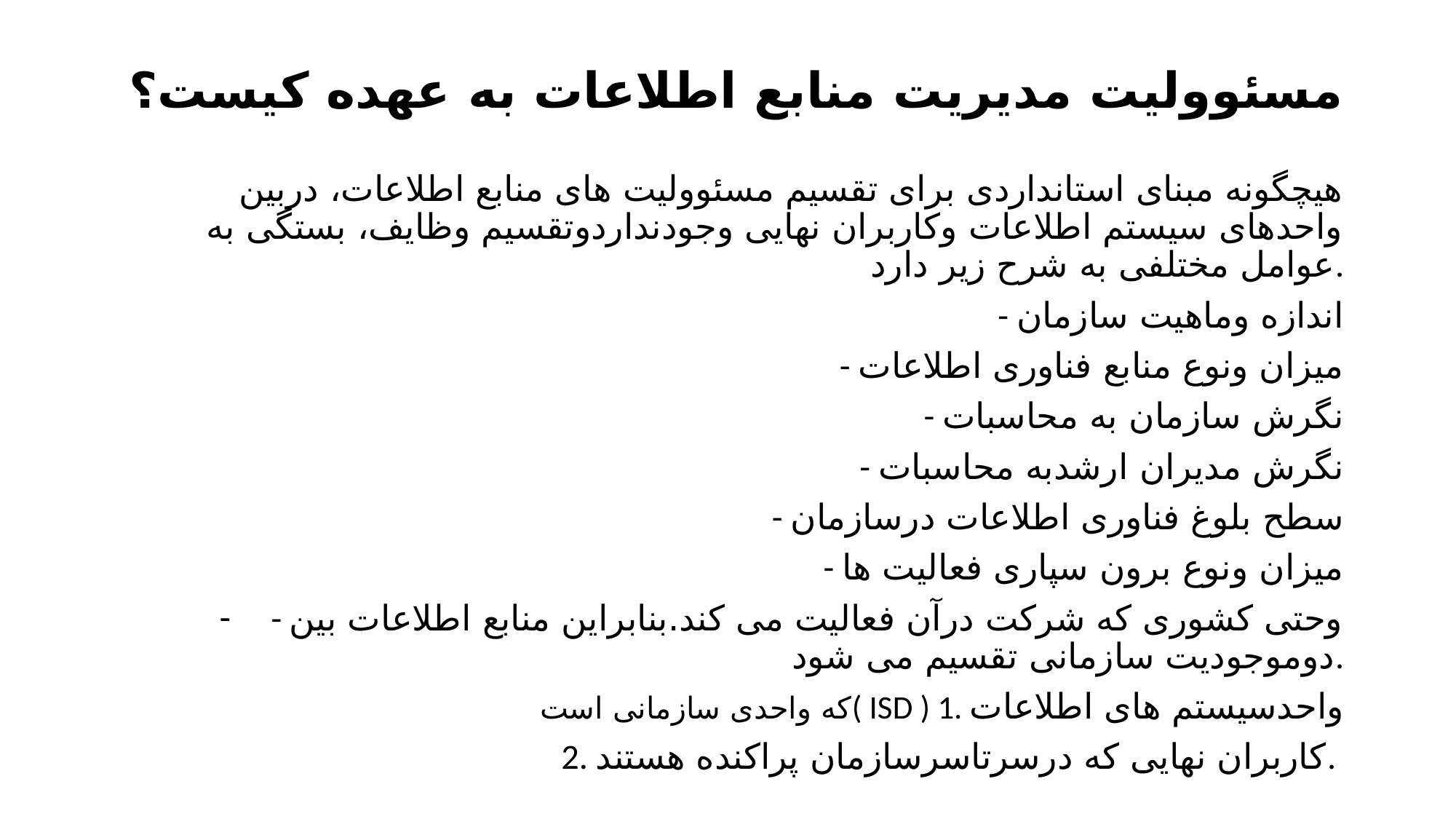

# مسئوولیت مدیریت منابع اطلاعات به عهده کیست؟
هیچگونه مبنای استانداردی برای تقسیم مسئوولیت های منابع اطلاعات، دربین واحدهای سیستم اطلاعات وکاربران نهایی وجودنداردوتقسیم وظایف، بستگی به عوامل مختلفی به شرح زیر دارد.
- اندازه وماهیت سازمان
- میزان ونوع منابع فناوری اطلاعات
- نگرش سازمان به محاسبات
- نگرش مدیران ارشدبه محاسبات
- سطح بلوغ فناوری اطلاعات درسازمان
- میزان ونوع برون سپاری فعالیت ها
- وحتی کشوری که شرکت درآن فعالیت می کند.بنابراین منابع اطلاعات بین دوموجودیت سازمانی تقسیم می شود.
که واحدی سازمانی است( ISD ) 1. واحدسیستم های اطلاعات
 2. کاربران نهایی که درسرتاسرسازمان پراکنده هستند.